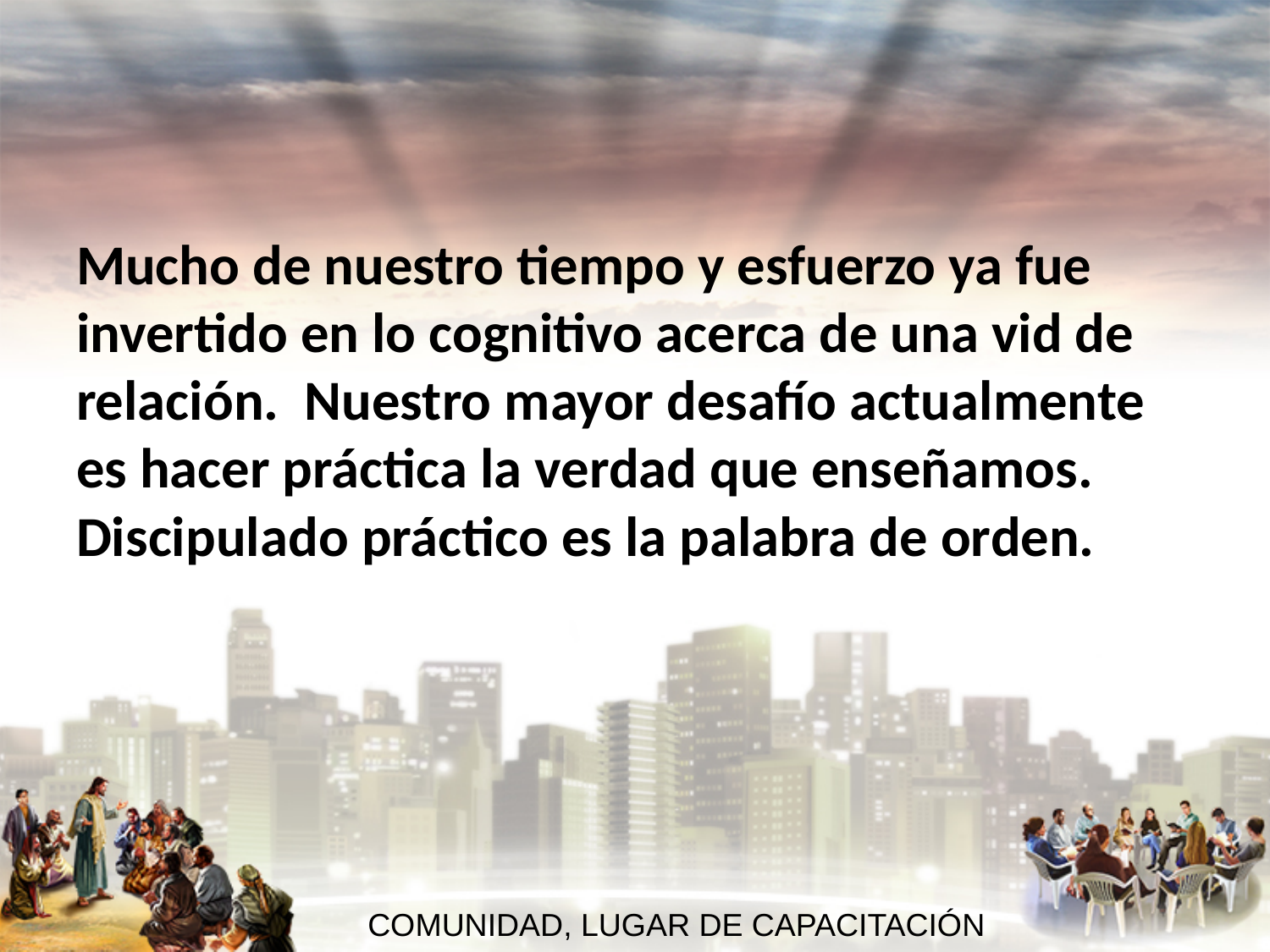

#
Mucho de nuestro tiempo y esfuerzo ya fue invertido en lo cognitivo acerca de una vid de relación.  Nuestro mayor desafío actualmente es hacer práctica la verdad que enseñamos.  Discipulado práctico es la palabra de orden.
 COMUNIDAD, LUGAR DE CAPACITACIÓN